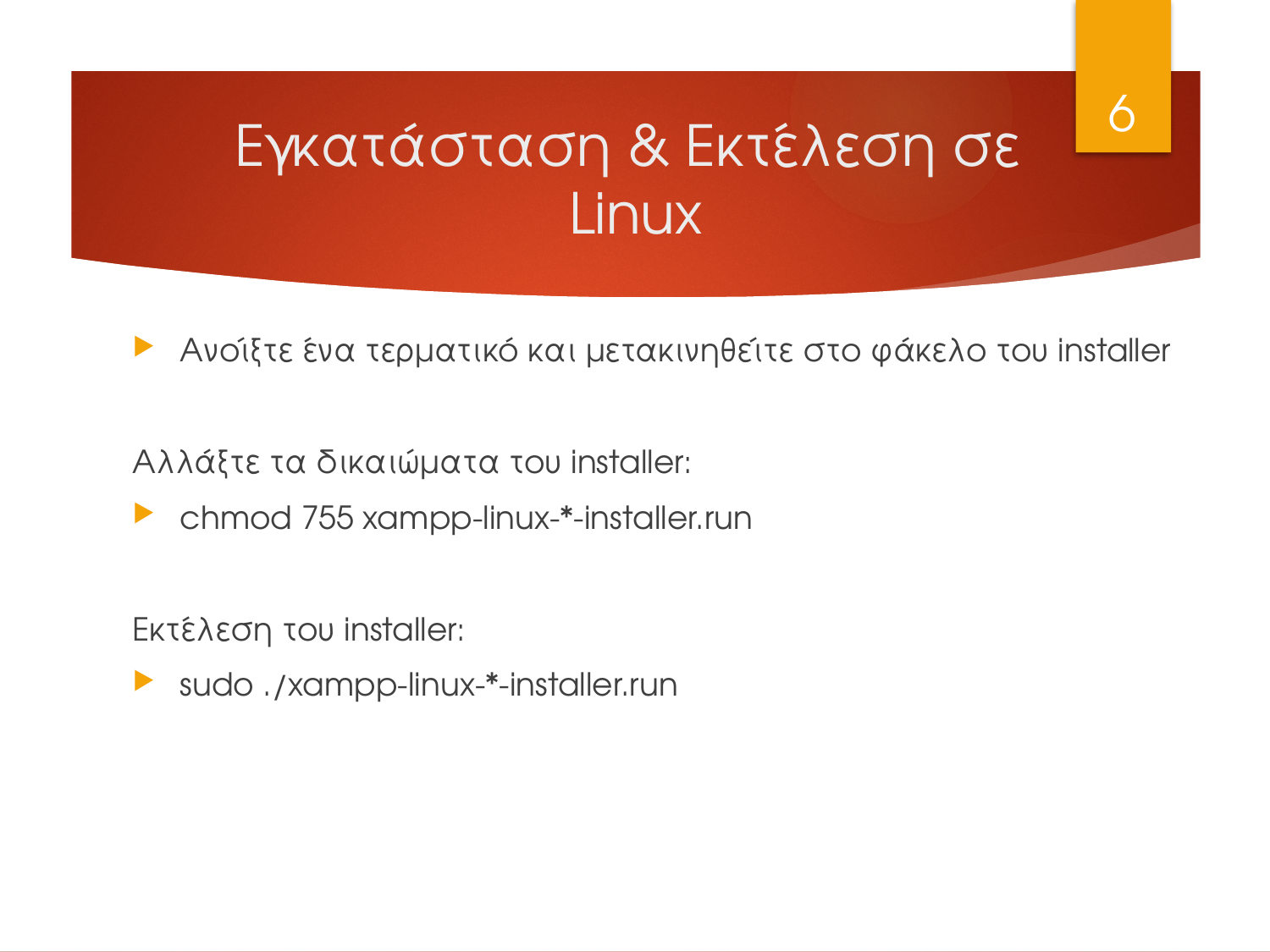

6
# Εγκατάσταση & Εκτέλεση σε Linux
Ανοίξτε ένα τερματικό και μετακινηθείτε στο φάκελο του installer

Αλλάξτε τα δικαιώματα του installer:
chmod 755 xampp-linux-*-installer.run

Εκτέλεση του installer:
sudo ./xampp-linux-*-installer.run